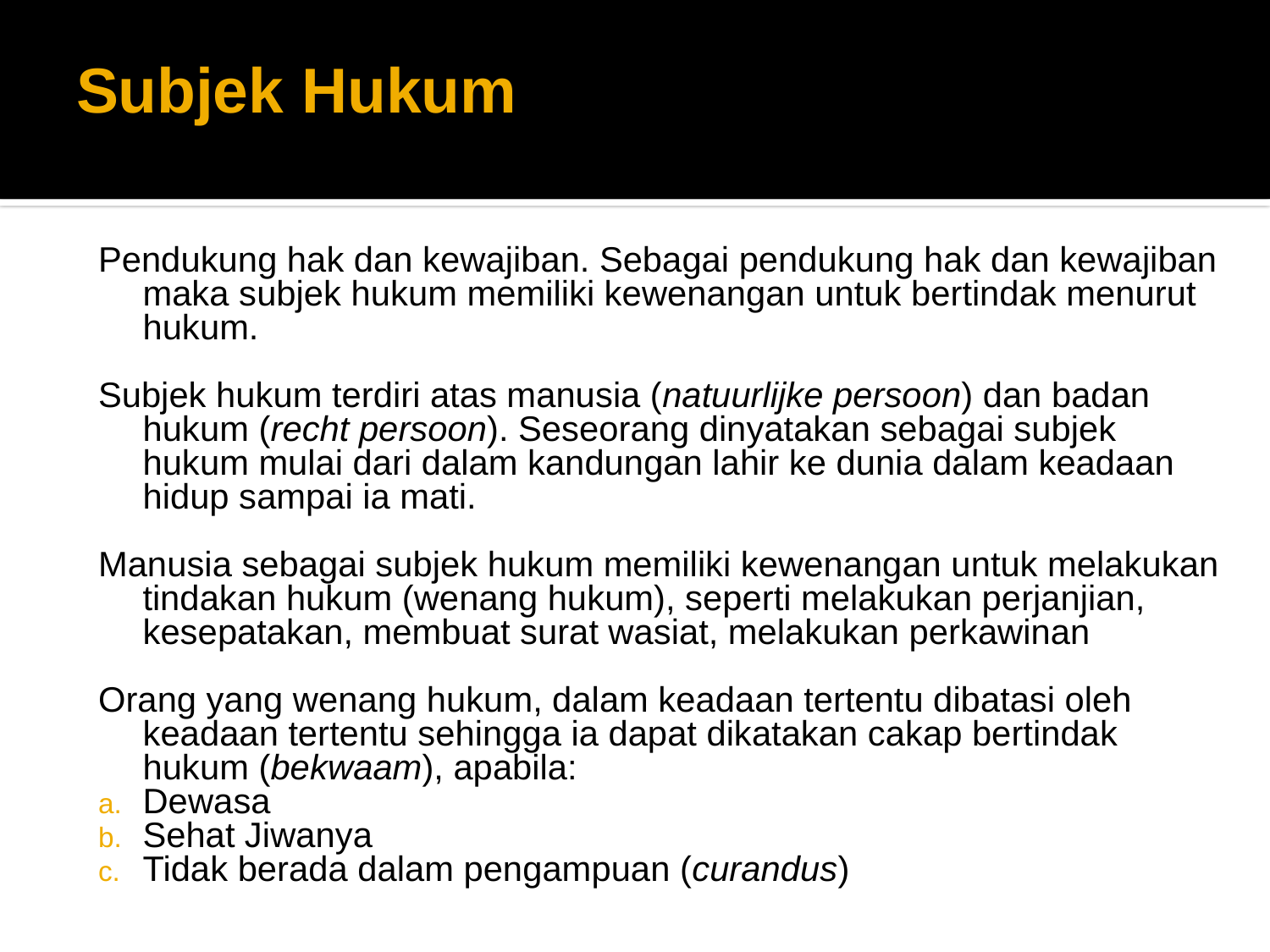

# Subjek Hukum
Pendukung hak dan kewajiban. Sebagai pendukung hak dan kewajiban maka subjek hukum memiliki kewenangan untuk bertindak menurut hukum.

Subjek hukum terdiri atas manusia (natuurlijke persoon) dan badan hukum (recht persoon). Seseorang dinyatakan sebagai subjek hukum mulai dari dalam kandungan lahir ke dunia dalam keadaan hidup sampai ia mati.

Manusia sebagai subjek hukum memiliki kewenangan untuk melakukan tindakan hukum (wenang hukum), seperti melakukan perjanjian, kesepatakan, membuat surat wasiat, melakukan perkawinan

Orang yang wenang hukum, dalam keadaan tertentu dibatasi oleh keadaan tertentu sehingga ia dapat dikatakan cakap bertindak hukum (bekwaam), apabila:
Dewasa
Sehat Jiwanya
Tidak berada dalam pengampuan (curandus)